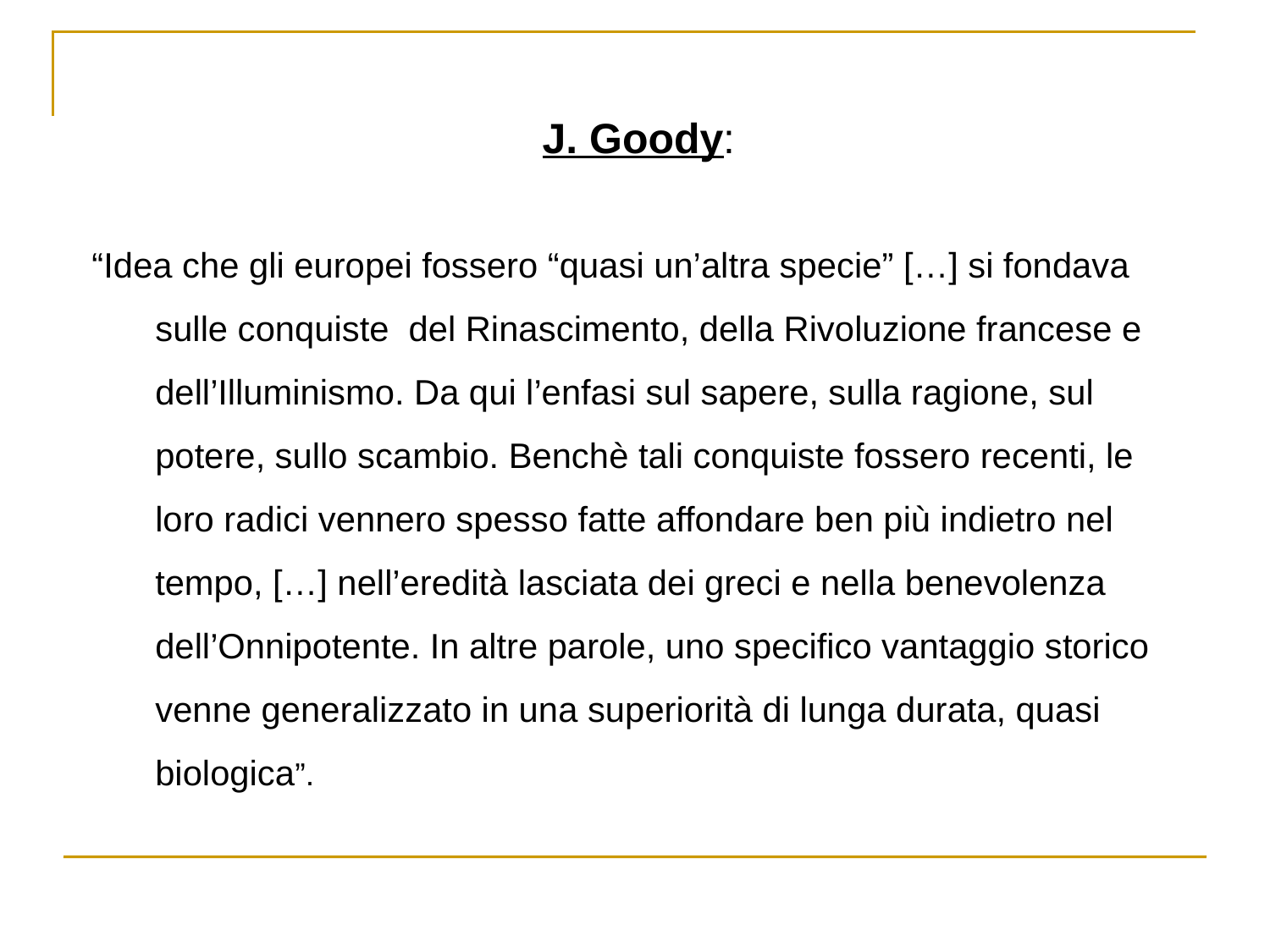

J. Goody:

“Idea che gli europei fossero “quasi un’altra specie” […] si fondava sulle conquiste  del Rinascimento, della Rivoluzione francese e dell’Illuminismo. Da qui l’enfasi sul sapere, sulla ragione, sul potere, sullo scambio. Benchè tali conquiste fossero recenti, le loro radici vennero spesso fatte affondare ben più indietro nel tempo, […] nell’eredità lasciata dei greci e nella benevolenza dell’Onnipotente. In altre parole, uno specifico vantaggio storico venne generalizzato in una superiorità di lunga durata, quasi biologica”.